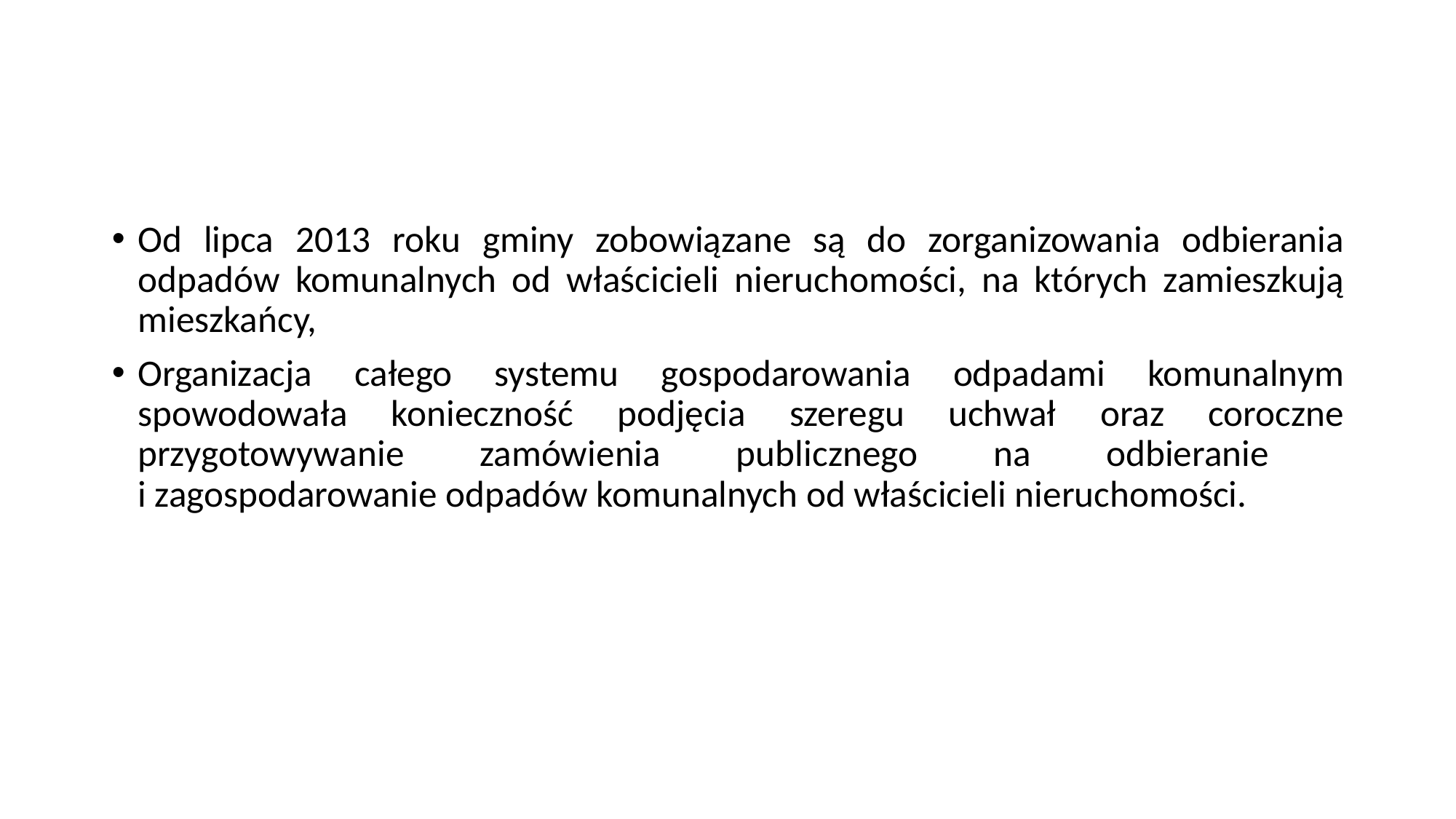

Od lipca 2013 roku gminy zobowiązane są do zorganizowania odbierania odpadów komunalnych od właścicieli nieruchomości, na których zamieszkują mieszkańcy,
Organizacja całego systemu gospodarowania odpadami komunalnym spowodowała konieczność podjęcia szeregu uchwał oraz coroczne przygotowywanie zamówienia publicznego na odbieranie
i zagospodarowanie odpadów komunalnych od właścicieli nieruchomości.